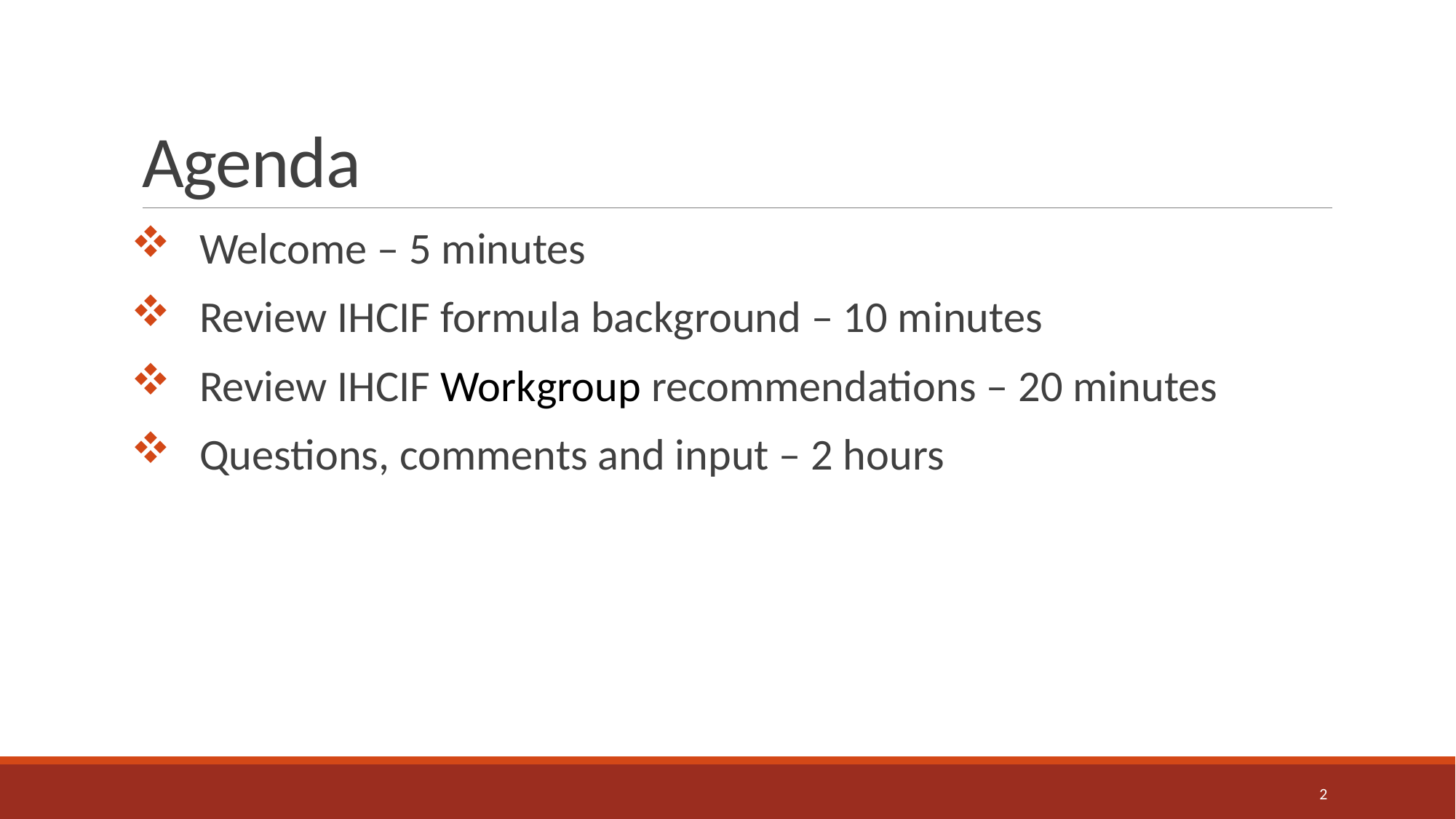

# Agenda
Welcome – 5 minutes
Review IHCIF formula background – 10 minutes
Review IHCIF Workgroup recommendations – 20 minutes
Questions, comments and input – 2 hours

2